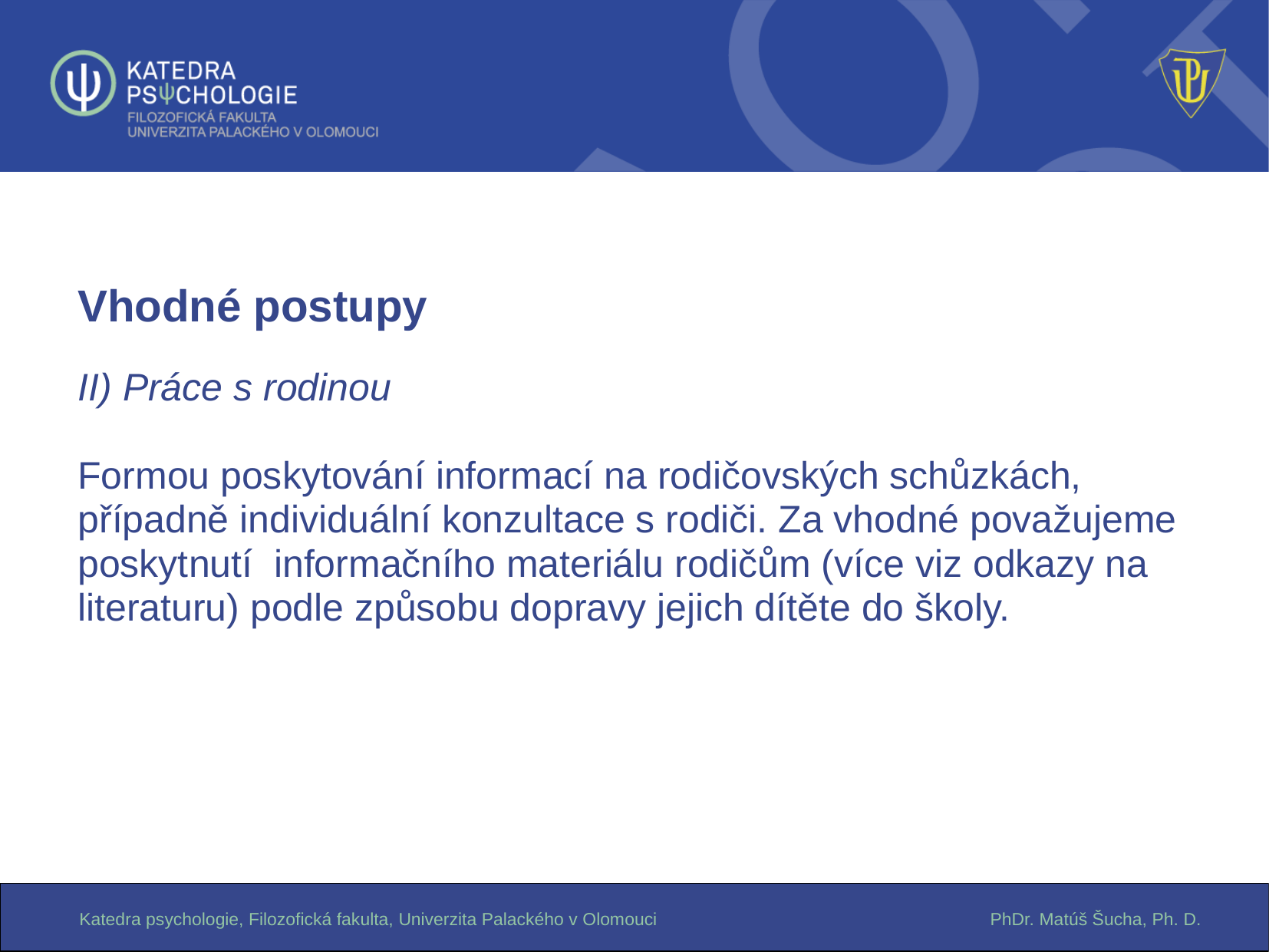

# Vhodné postupy   II) Práce s rodinou   Formou poskytování informací na rodičovských schůzkách, případně individuální konzultace s rodiči. Za vhodné považujeme poskytnutí  informačního materiálu rodičům (více viz odkazy na literaturu) podle způsobu dopravy jejich dítěte do školy.